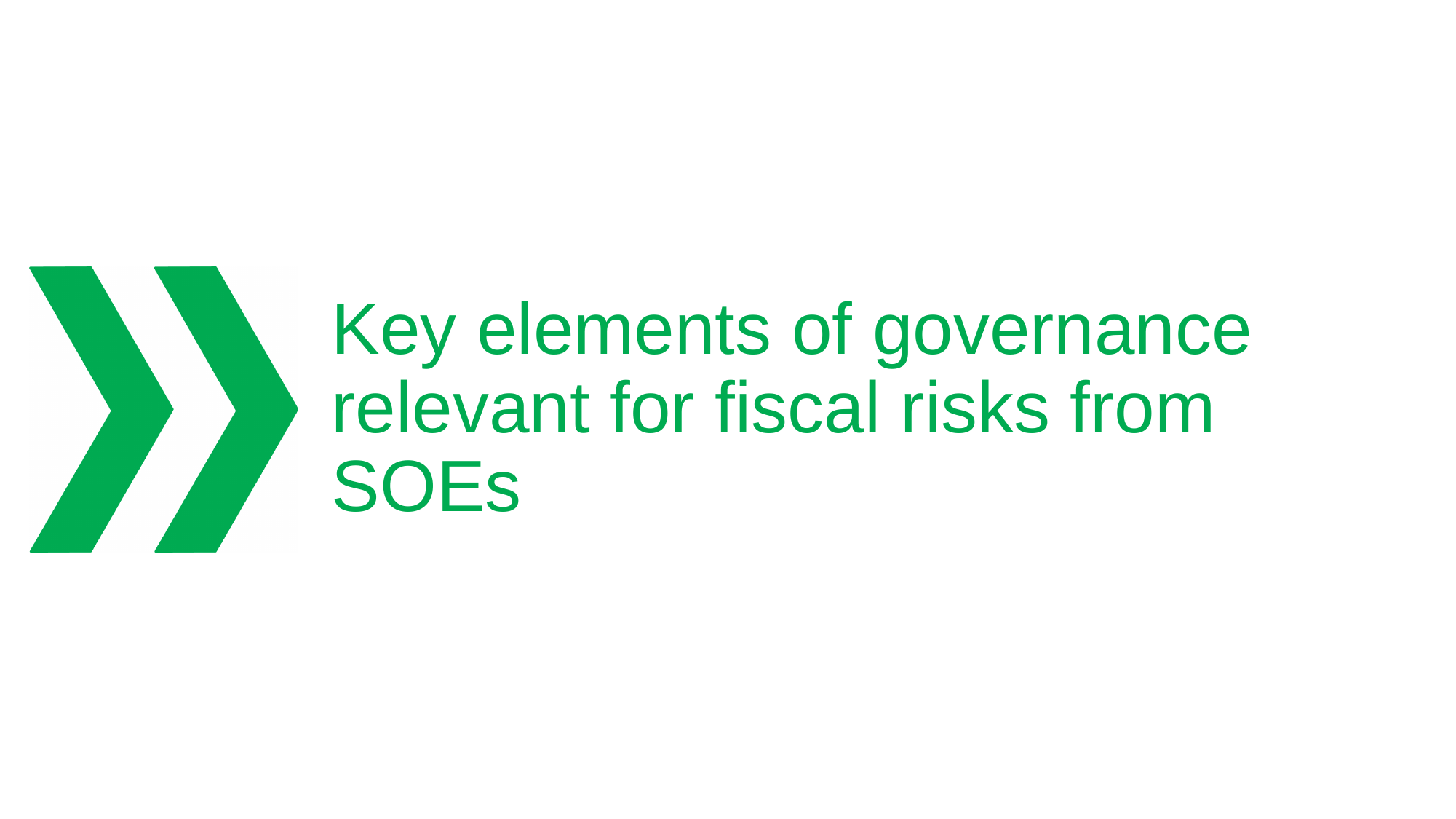

# Key elements of governance relevant for fiscal risks from SOEs